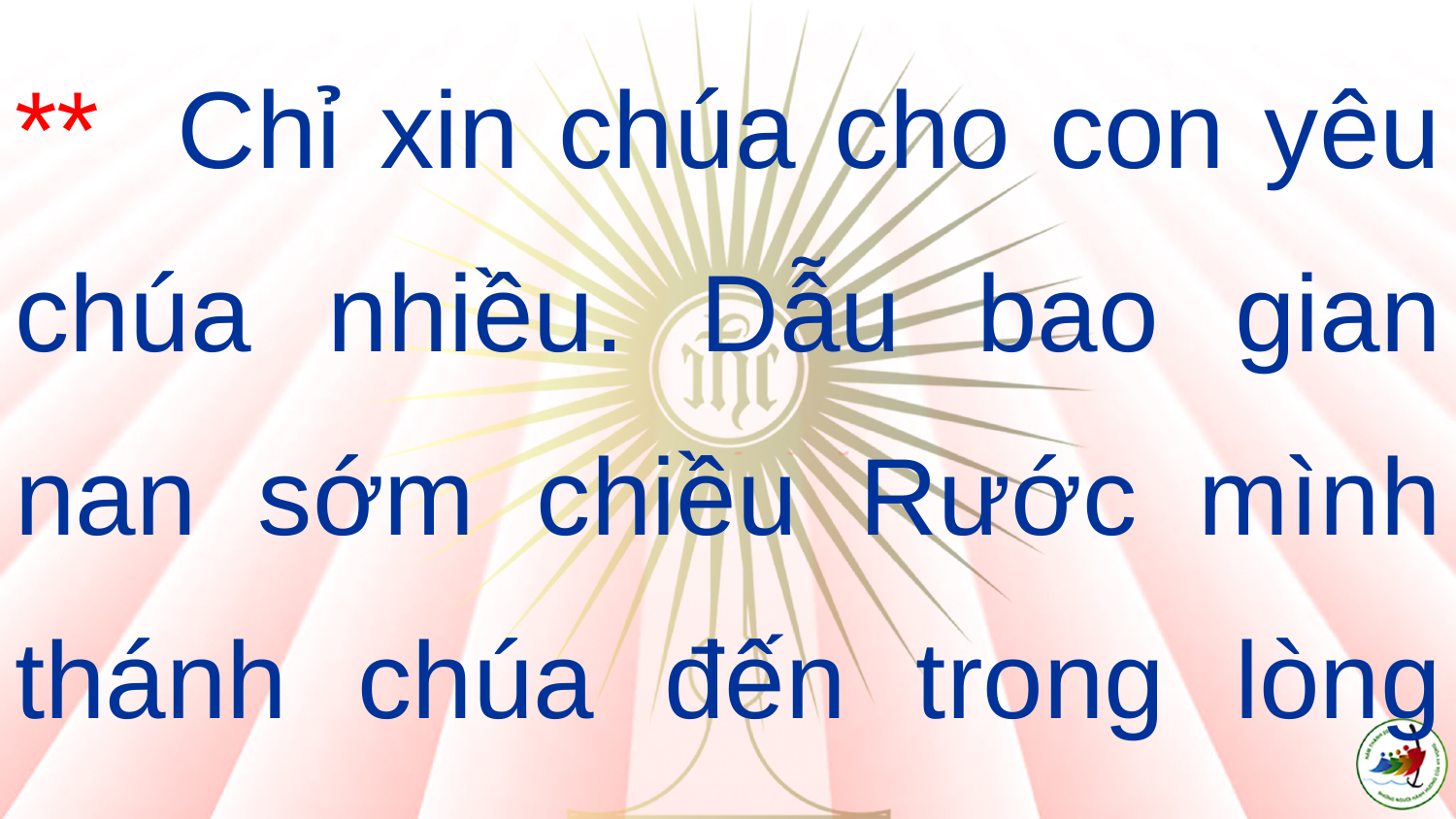

**  Chỉ xin chúa cho con yêu chúa nhiều. Dẫu bao gian nan sớm chiều Rước mình thánh chúa đến trong lòng con.